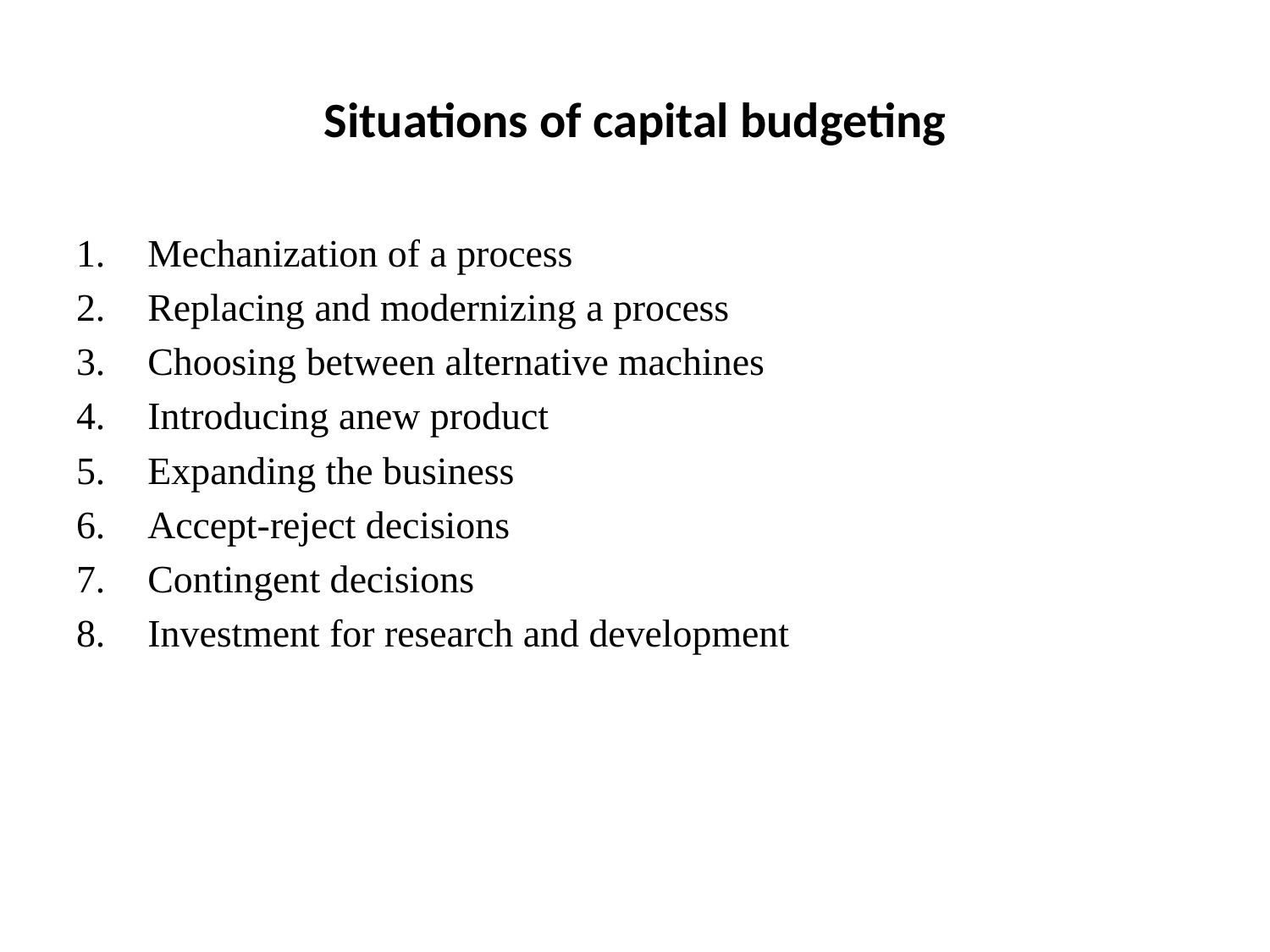

# Situations of capital budgeting
Mechanization of a process
Replacing and modernizing a process
Choosing between alternative machines
Introducing anew product
Expanding the business
Accept-reject decisions
Contingent decisions
Investment for research and development